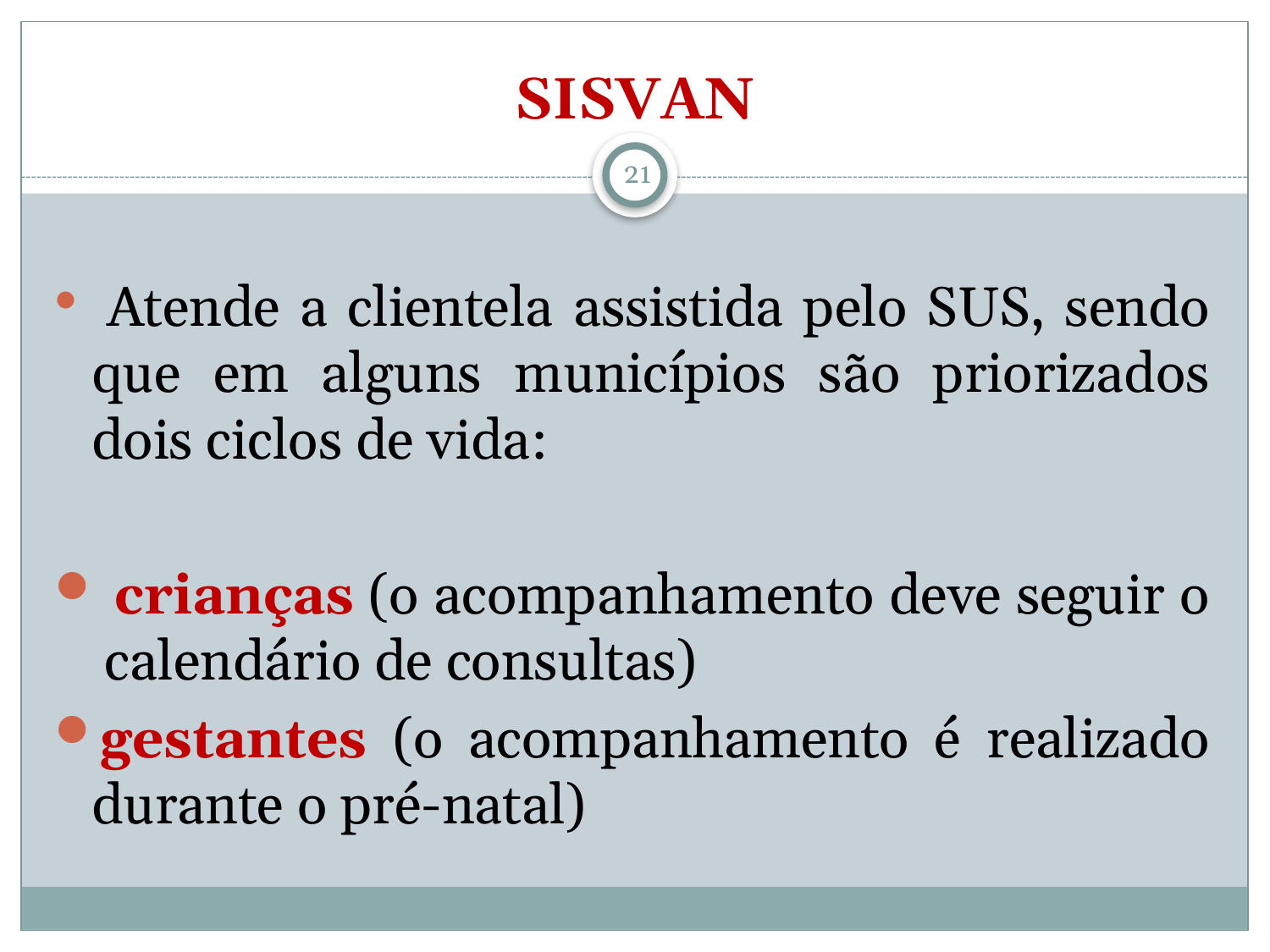

# SISVAN
21

 Atende a clientela assistida pelo SUS, sendo que em alguns municípios são priorizados dois ciclos de vida:

 crianças (o acompanhamento deve seguir o  calendário de consultas)
gestantes (o acompanhamento é realizado durante o pré-natal)